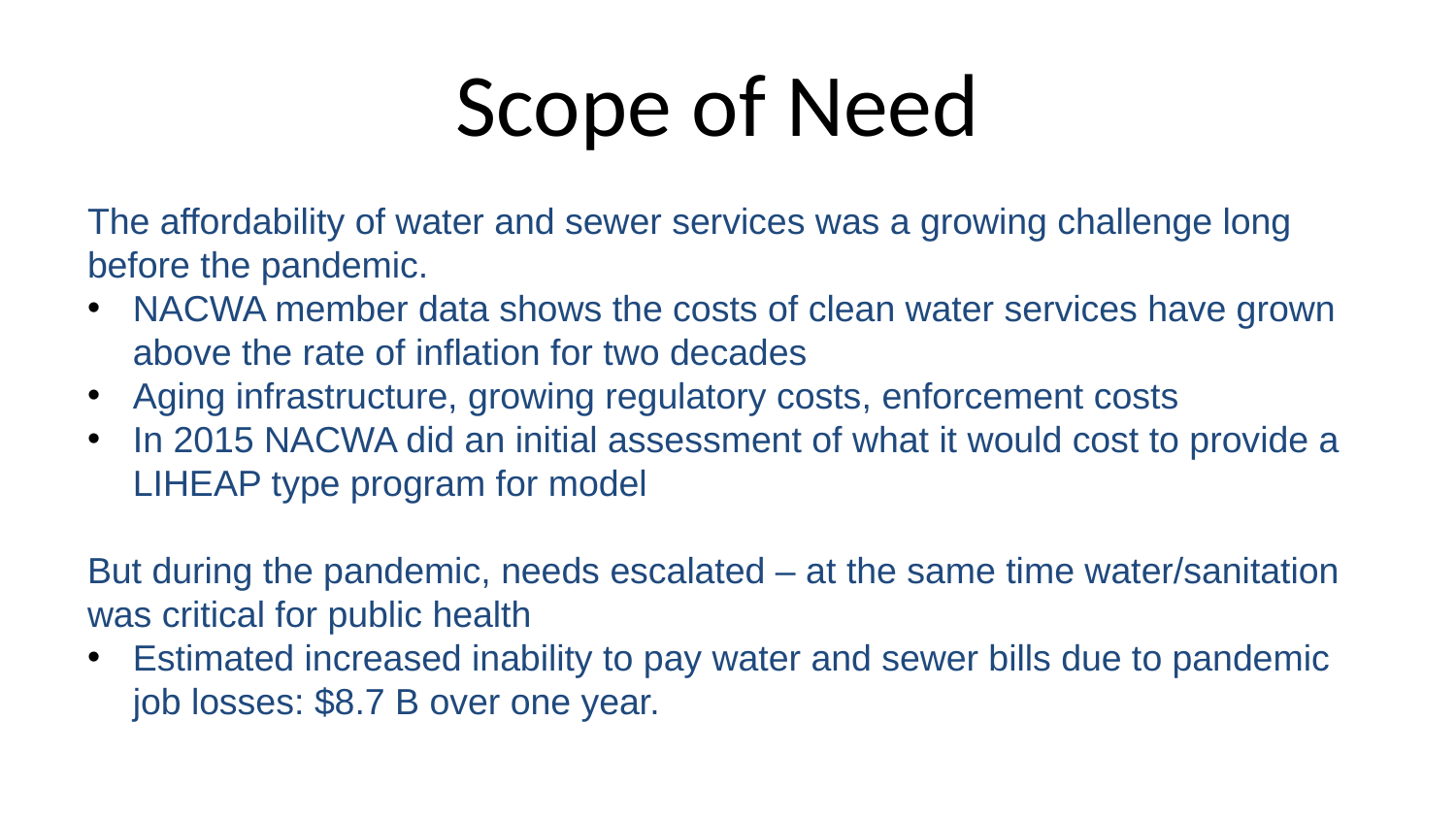

# Scope of Need
The affordability of water and sewer services was a growing challenge long before the pandemic.
NACWA member data shows the costs of clean water services have grown above the rate of inflation for two decades
Aging infrastructure, growing regulatory costs, enforcement costs
In 2015 NACWA did an initial assessment of what it would cost to provide a LIHEAP type program for model

But during the pandemic, needs escalated – at the same time water/sanitation was critical for public health
Estimated increased inability to pay water and sewer bills due to pandemic job losses: $8.7 B over one year.